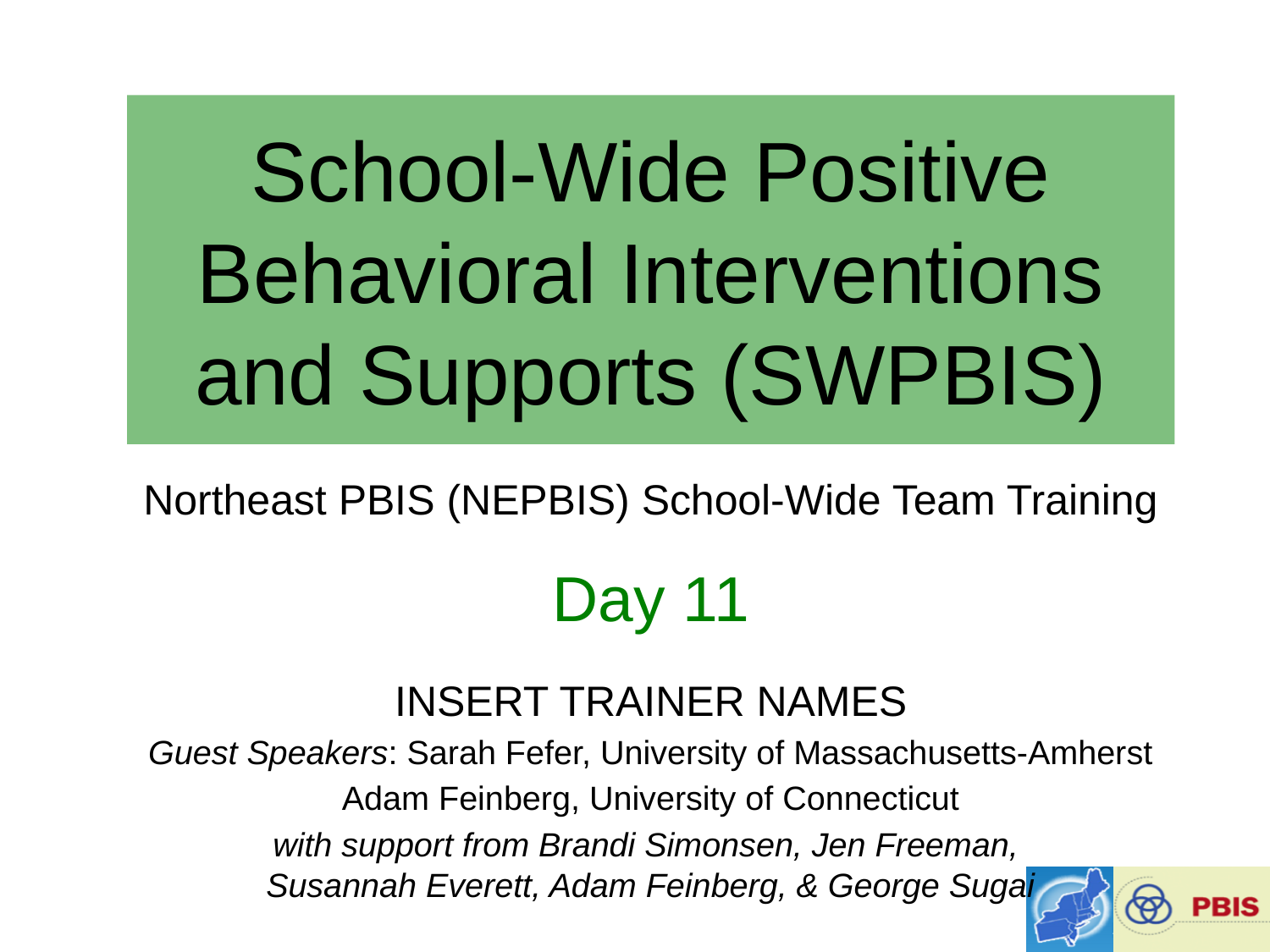

# School-Wide Positive Behavioral Interventions and Supports (SWPBIS)
Northeast PBIS (NEPBIS) School-Wide Team Training

Day 11

INSERT TRAINER NAMES
Guest Speakers: Sarah Fefer, University of Massachusetts-Amherst
Adam Feinberg, University of Connecticut
with support from Brandi Simonsen, Jen Freeman,
Susannah Everett, Adam Feinberg, & George Sugai